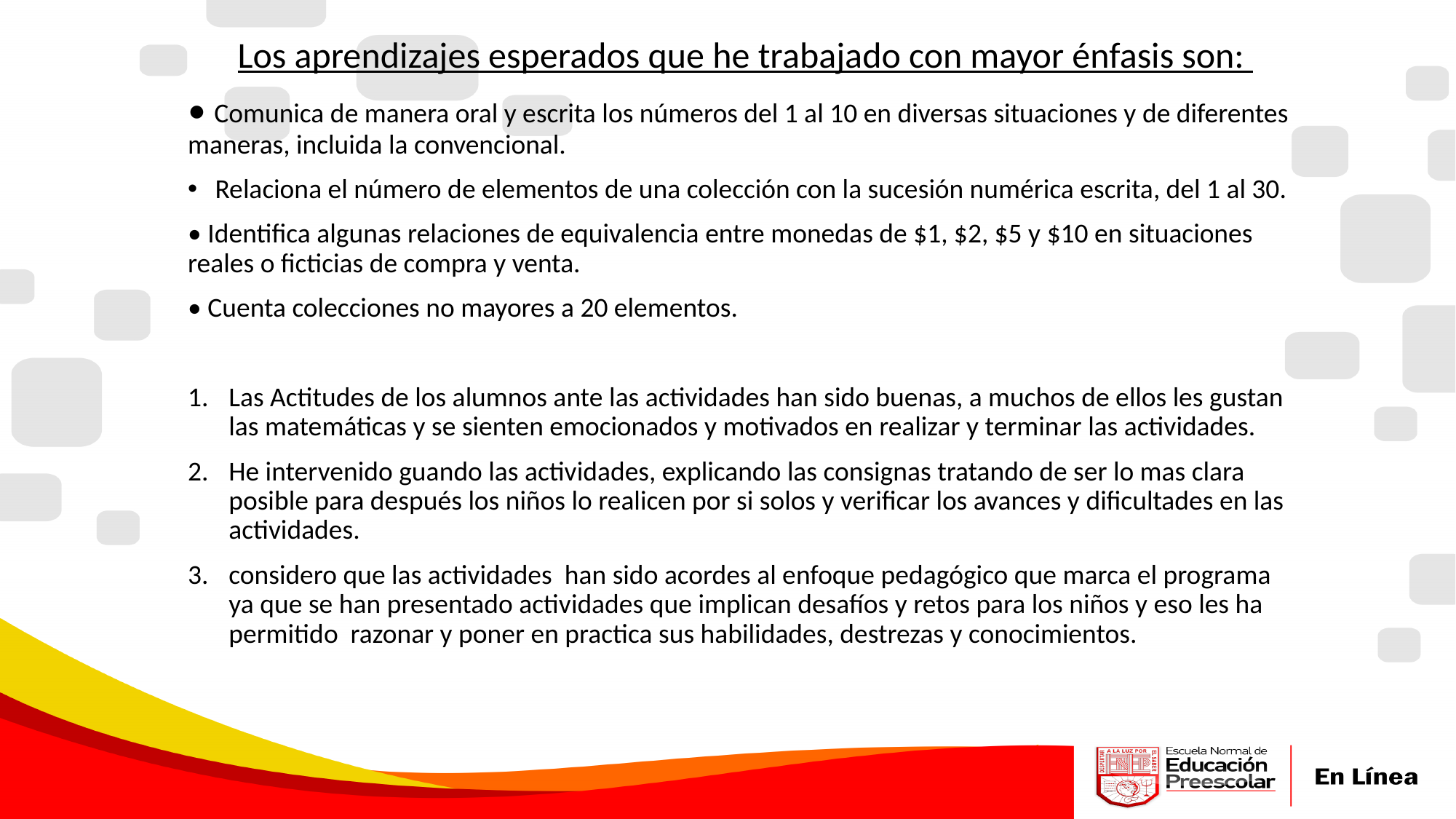

Los aprendizajes esperados que he trabajado con mayor énfasis son:
• Comunica de manera oral y escrita los números del 1 al 10 en diversas situaciones y de diferentes maneras, incluida la convencional.
Relaciona el número de elementos de una colección con la sucesión numérica escrita, del 1 al 30.
• Identifica algunas relaciones de equivalencia entre monedas de $1, $2, $5 y $10 en situaciones reales o ficticias de compra y venta.
• Cuenta colecciones no mayores a 20 elementos.

Las Actitudes de los alumnos ante las actividades han sido buenas, a muchos de ellos les gustan las matemáticas y se sienten emocionados y motivados en realizar y terminar las actividades.
He intervenido guando las actividades, explicando las consignas tratando de ser lo mas clara posible para después los niños lo realicen por si solos y verificar los avances y dificultades en las actividades.
considero que las actividades  han sido acordes al enfoque pedagógico que marca el programa ya que se han presentado actividades que implican desafíos y retos para los niños y eso les ha permitido  razonar y poner en practica sus habilidades, destrezas y conocimientos.